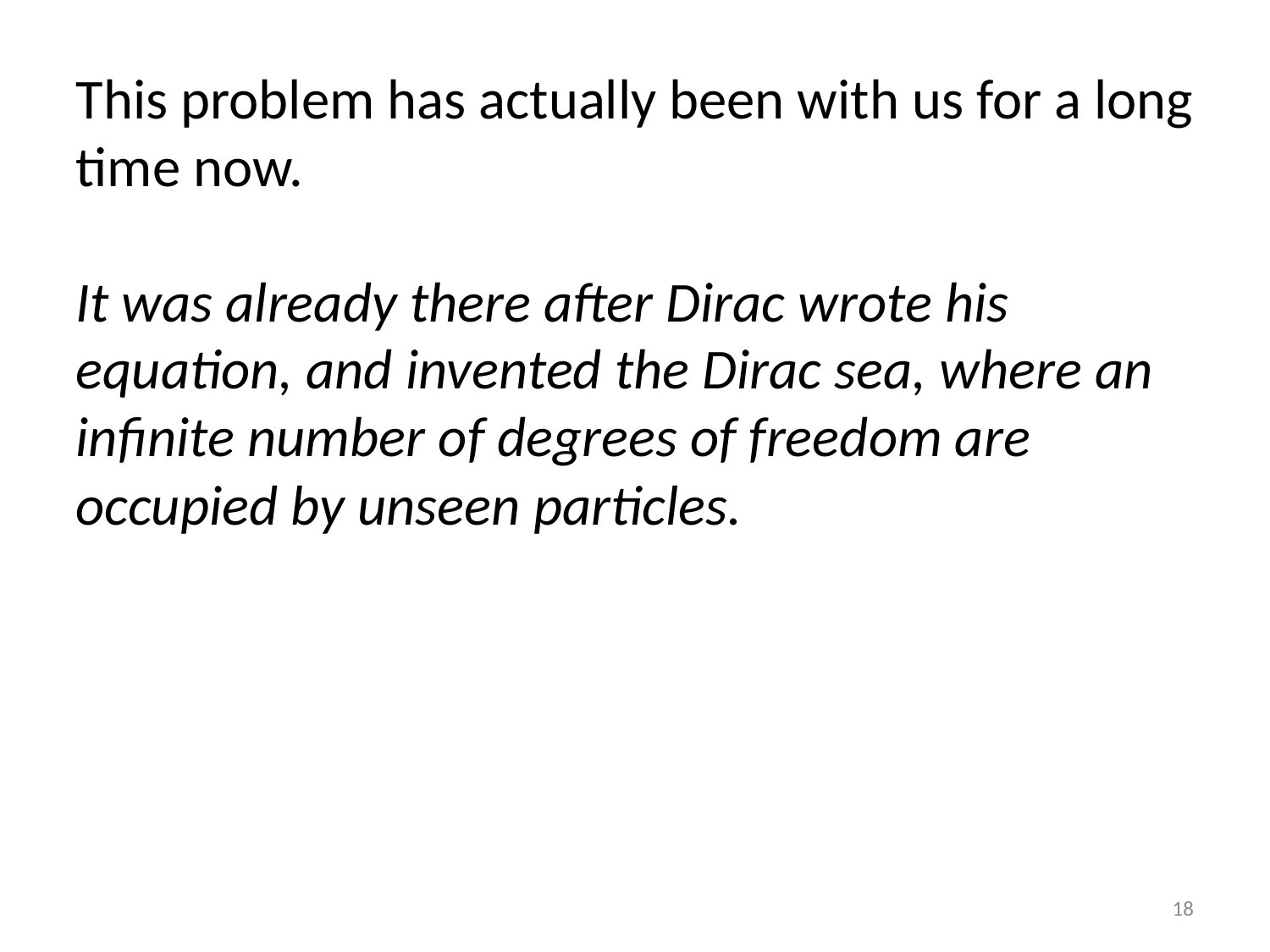

This problem has actually been with us for a long time now.

It was already there after Dirac wrote his equation, and invented the Dirac sea, where an infinite number of degrees of freedom are occupied by unseen particles.
18